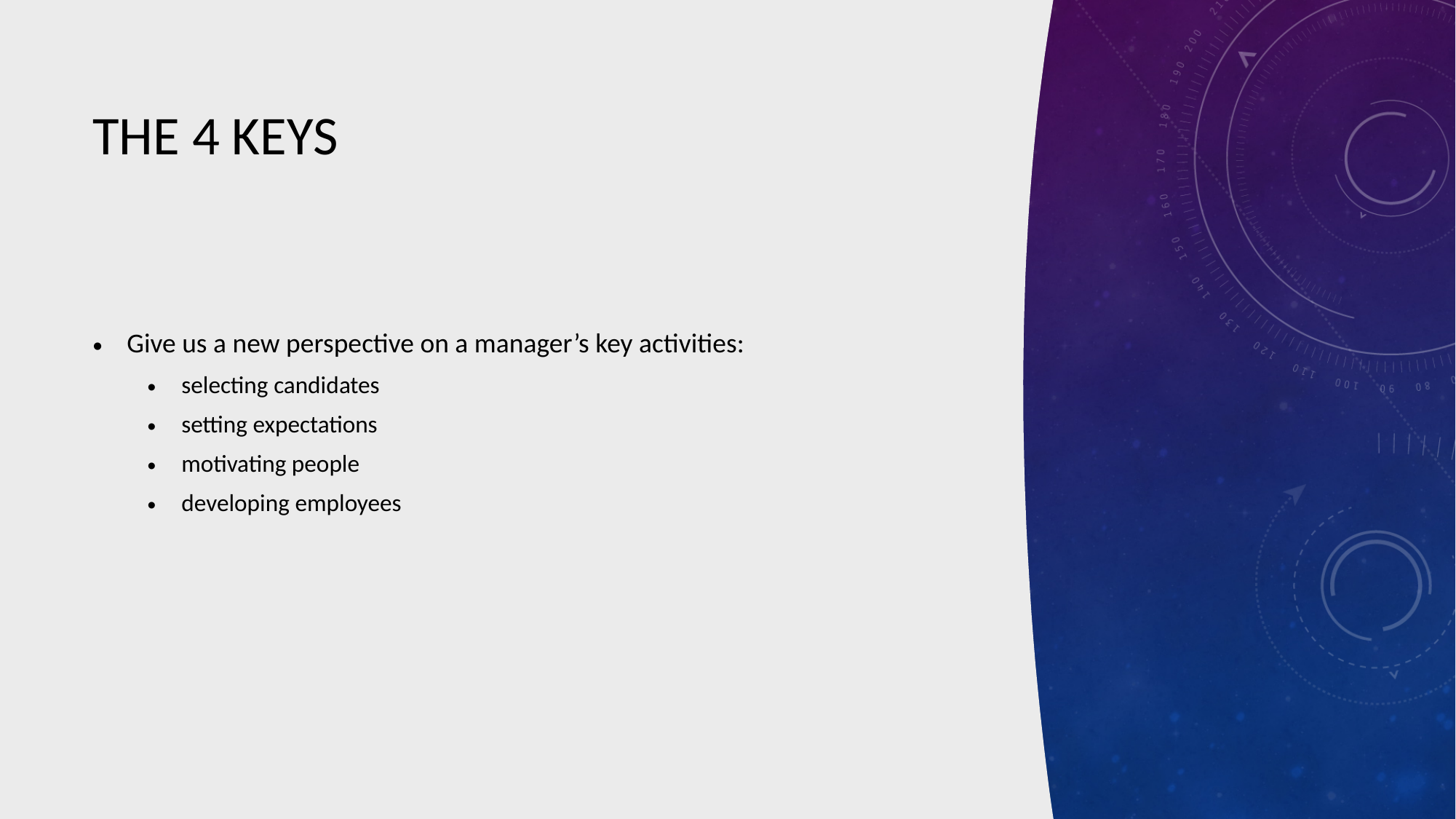

# The 4 Keys
Give us a new perspective on a manager’s key activities:
selecting candidates
setting expectations
motivating people
developing employees